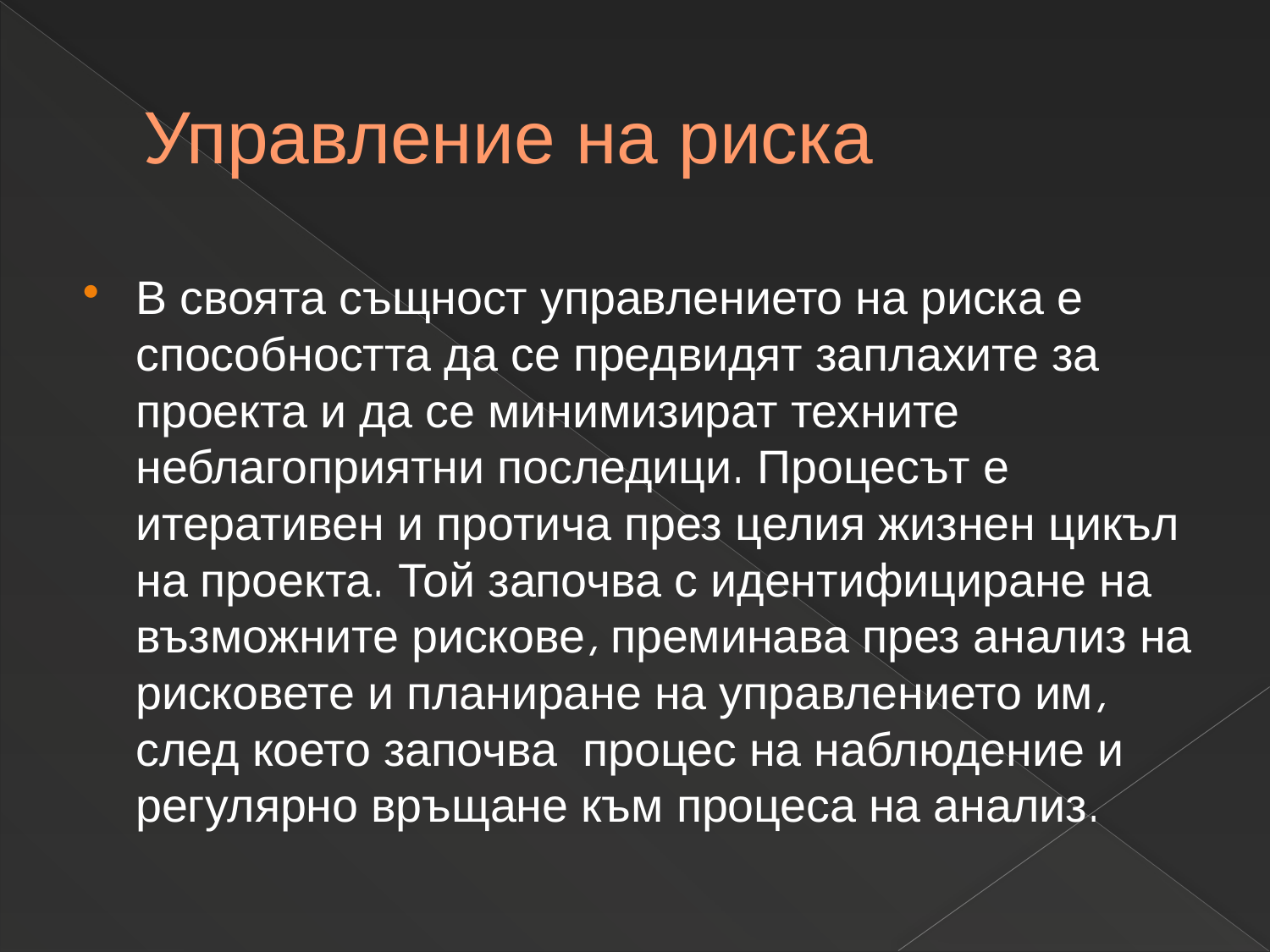

# Управление на риска
В своята същност управлението на риска е способността да се предвидят заплахите за проекта и да се минимизират техните  неблагоприятни последици. Процесът е итеративен и протича през целия жизнен цикъл на проекта. Той започва с идентифициране на възможните рискове, преминава през анализ на рисковете и планиране на управлението им, след което започва  процес на наблюдение и регулярно връщане към процеса на анализ.